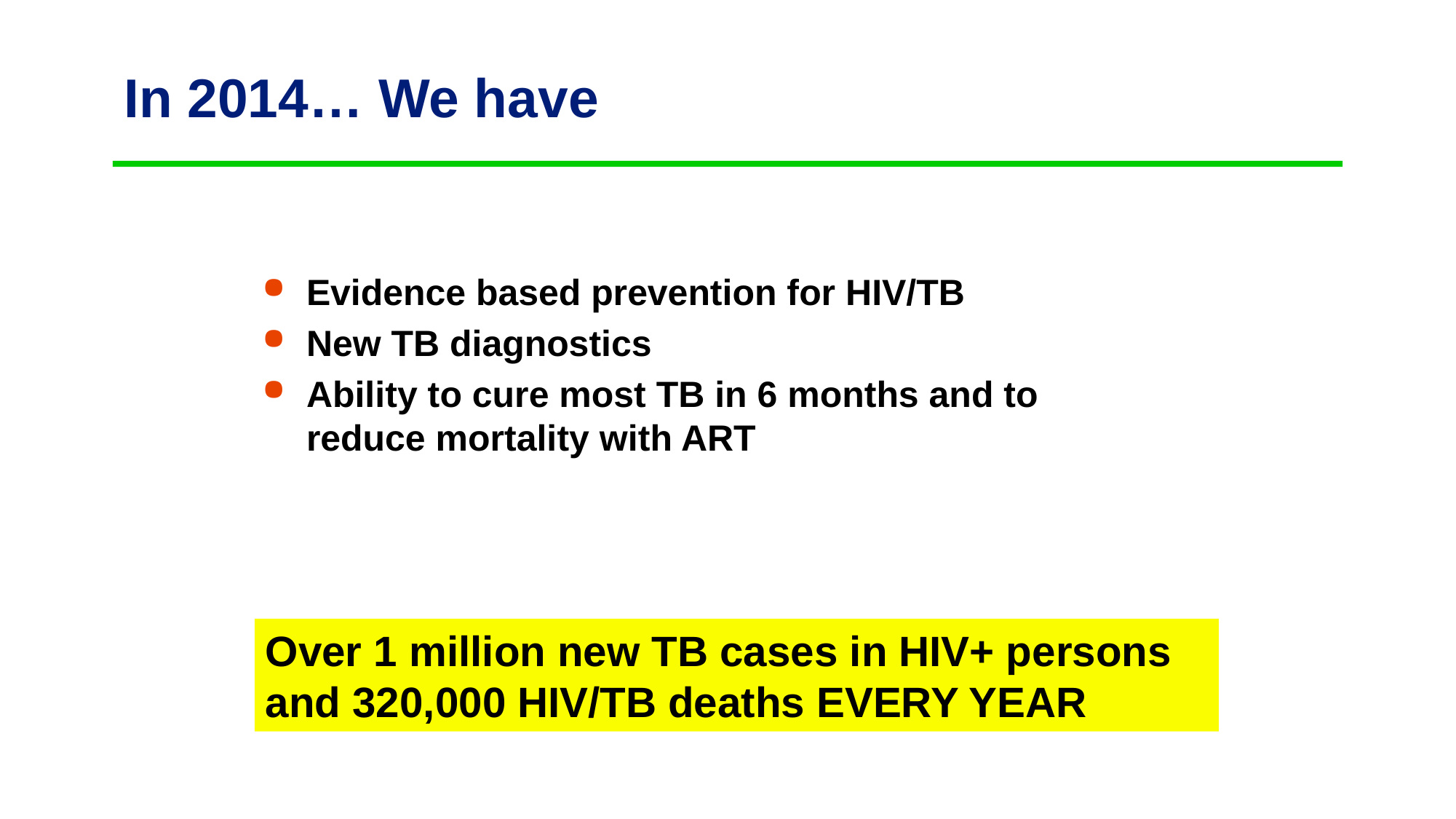

# In 2014… We have
Evidence based prevention for HIV/TB
New TB diagnostics
Ability to cure most TB in 6 months and to reduce mortality with ART
Over 1 million new TB cases in HIV+ persons  and 320,000 HIV/TB deaths EVERY YEAR